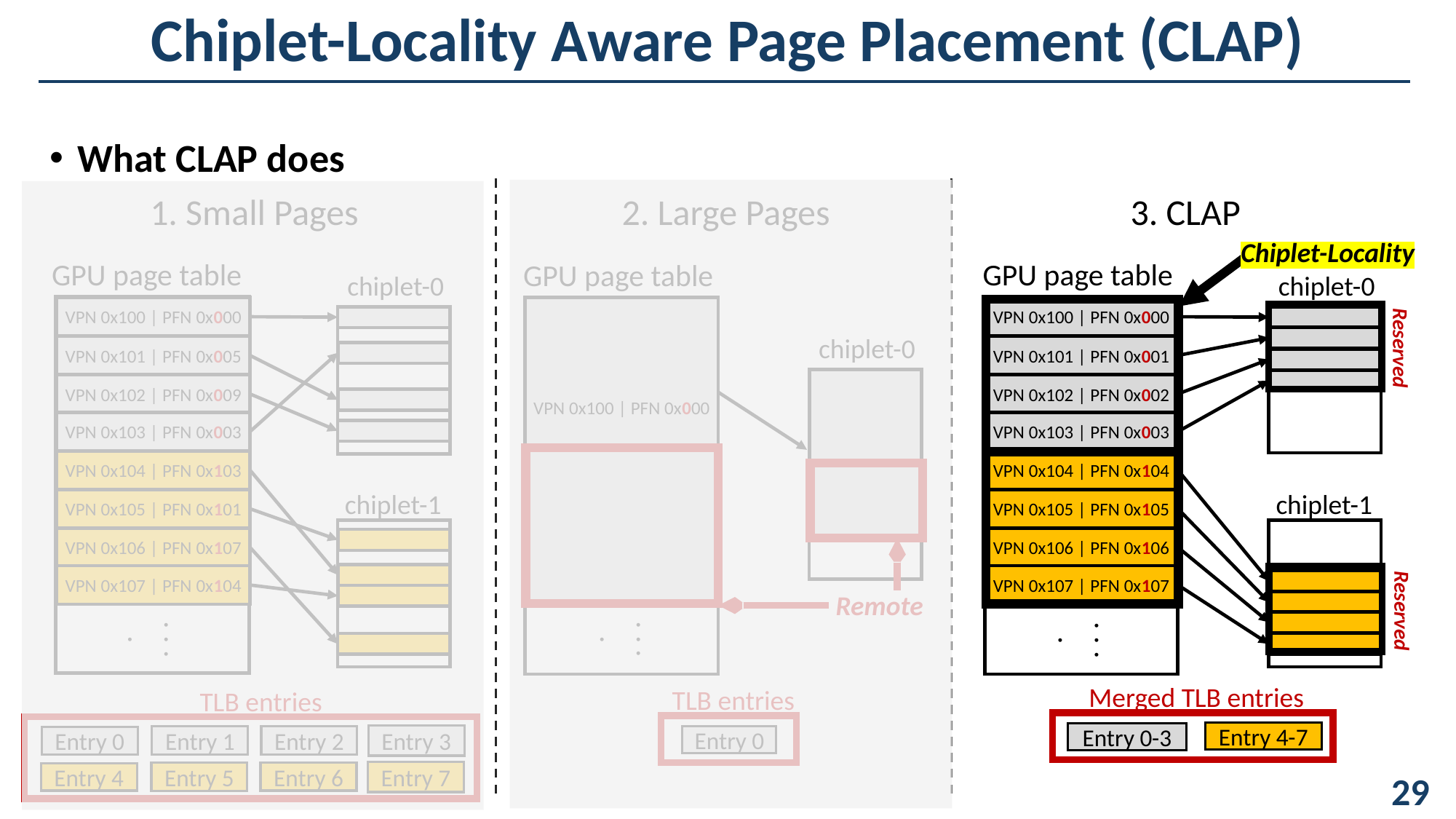

Chiplet-Locality Aware Page Placement (CLAP)
What CLAP does

1. Small Pages
2. Large Pages
3. CLAP
Chiplet-Locality

GPU page table
GPU page table
GPU page table
chiplet-0
chiplet-0

Reserved
Reserved

VPN 0x100 | PFN 0x000
VPN 0x100 | PFN 0x000

VPN 0x100 | PFN 0x000

chiplet-0
VPN 0x101 | PFN 0x005
VPN 0x101 | PFN 0x001

VPN 0x102 | PFN 0x009
VPN 0x102 | PFN 0x002

VPN 0x103 | PFN 0x003
VPN 0x103 | PFN 0x003

Remote
VPN 0x104 | PFN 0x103
VPN 0x104 | PFN 0x104

chiplet-1
chiplet-1
VPN 0x105 | PFN 0x101
VPN 0x105 | PFN 0x105

VPN 0x106 | PFN 0x107
VPN 0x106 | PFN 0x106
. . . .
. . . .
. . . .

VPN 0x107 | PFN 0x104
VPN 0x107 | PFN 0x107

Merged TLB entries

Entry 0-3
Entry 4-7
TLB entries

Entry 0
TLB entries

Entry 3
Entry 2
Entry 1
Entry 0
Entry 7
Entry 6
Entry 5
Entry 4
												          29